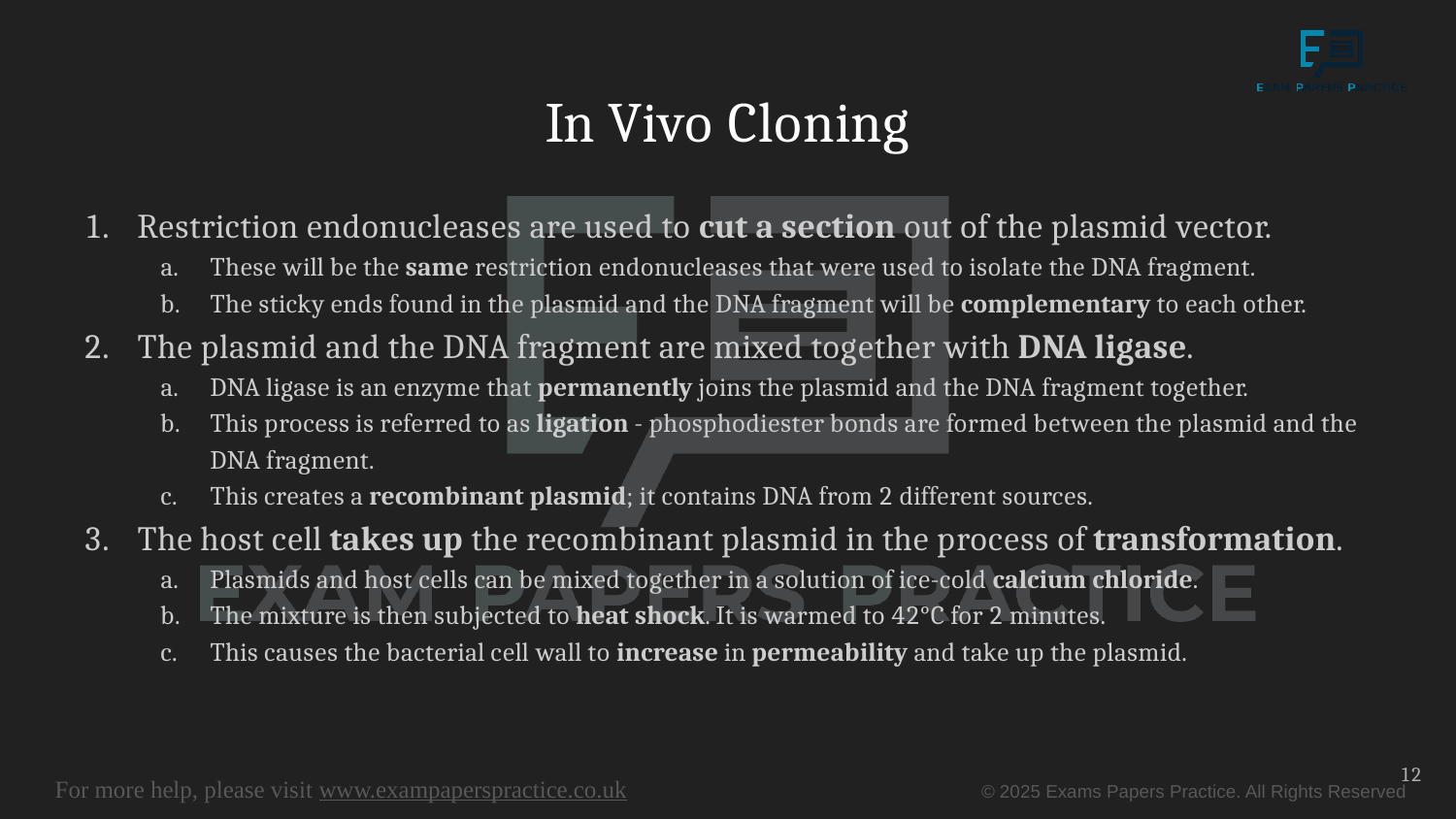

# In Vivo Cloning

Restriction endonucleases are used to cut a section out of the plasmid vector.
These will be the same restriction endonucleases that were used to isolate the DNA fragment.
The sticky ends found in the plasmid and the DNA fragment will be complementary to each other.
The plasmid and the DNA fragment are mixed together with DNA ligase.
DNA ligase is an enzyme that permanently joins the plasmid and the DNA fragment together.
This process is referred to as ligation - phosphodiester bonds are formed between the plasmid and the DNA fragment.
This creates a recombinant plasmid; it contains DNA from 2 different sources.
The host cell takes up the recombinant plasmid in the process of transformation.
Plasmids and host cells can be mixed together in a solution of ice-cold calcium chloride.
The mixture is then subjected to heat shock. It is warmed to 42°C for 2 minutes.
This causes the bacterial cell wall to increase in permeability and take up the plasmid.
12